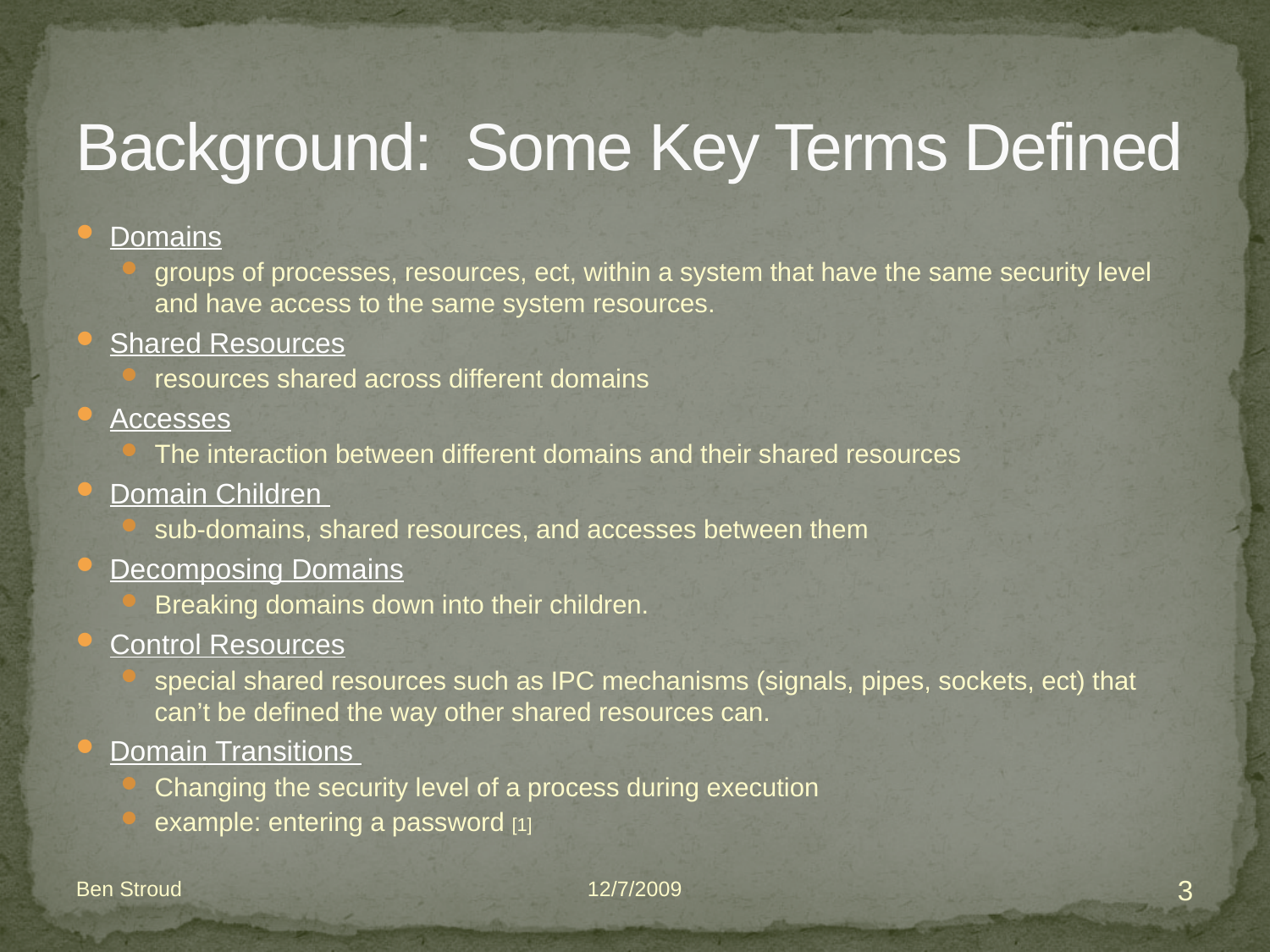

# Background:  Some Key Terms Defined
Domains
groups of processes, resources, ect, within a system that have the same security level and have access to the same system resources.
Shared Resources
resources shared across different domains
Accesses
The interaction between different domains and their shared resources
Domain Children
sub-domains, shared resources, and accesses between them
Decomposing Domains
Breaking domains down into their children.
Control Resources
special shared resources such as IPC mechanisms (signals, pipes, sockets, ect) that can’t be defined the way other shared resources can.
Domain Transitions
Changing the security level of a process during execution
example: entering a password [1]
3
Ben Stroud
12/7/2009